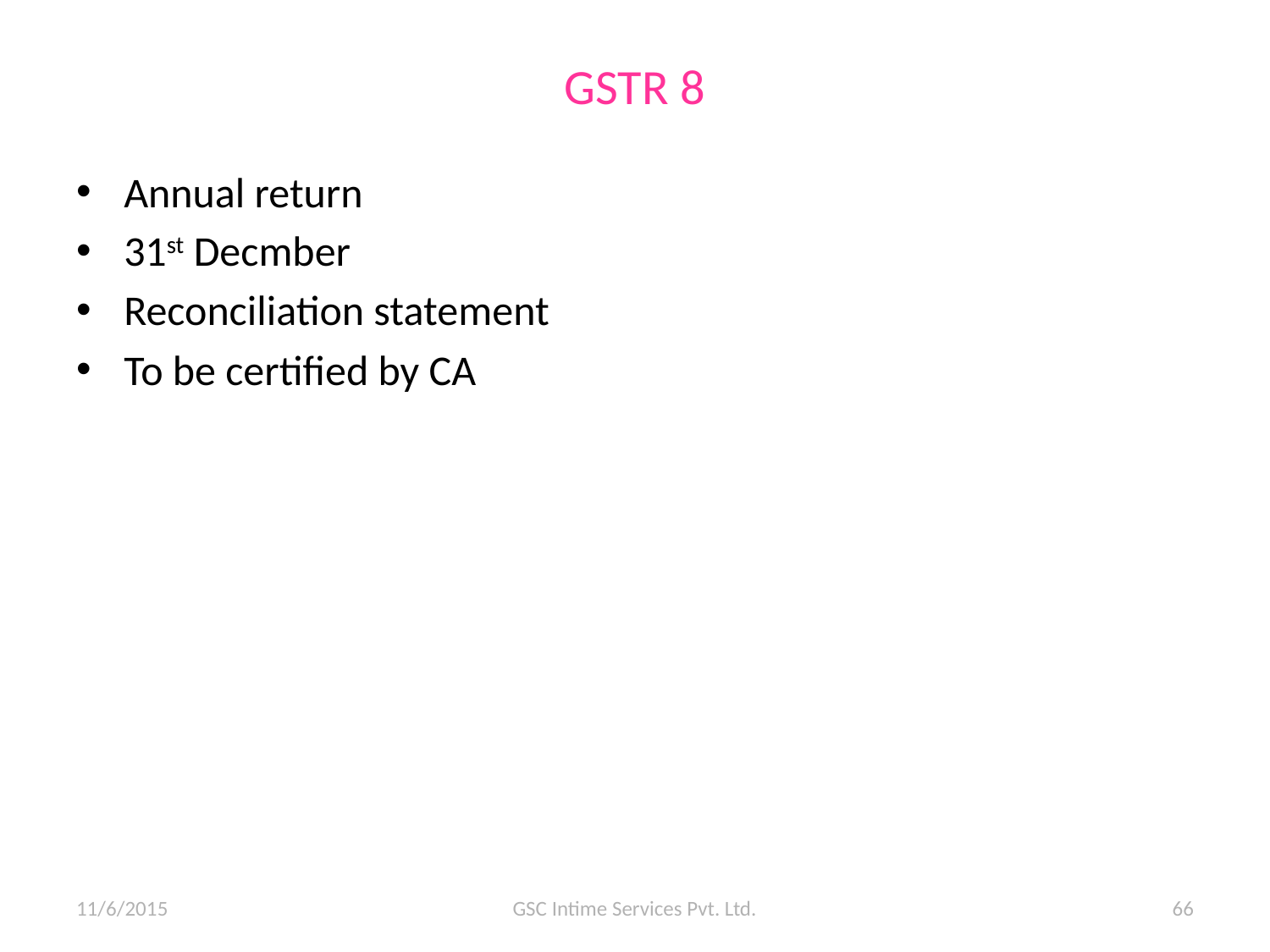

# GSTR 8
Annual return
31st Decmber
Reconciliation statement
To be certified by CA
11/6/2015
GSC Intime Services Pvt. Ltd.
66